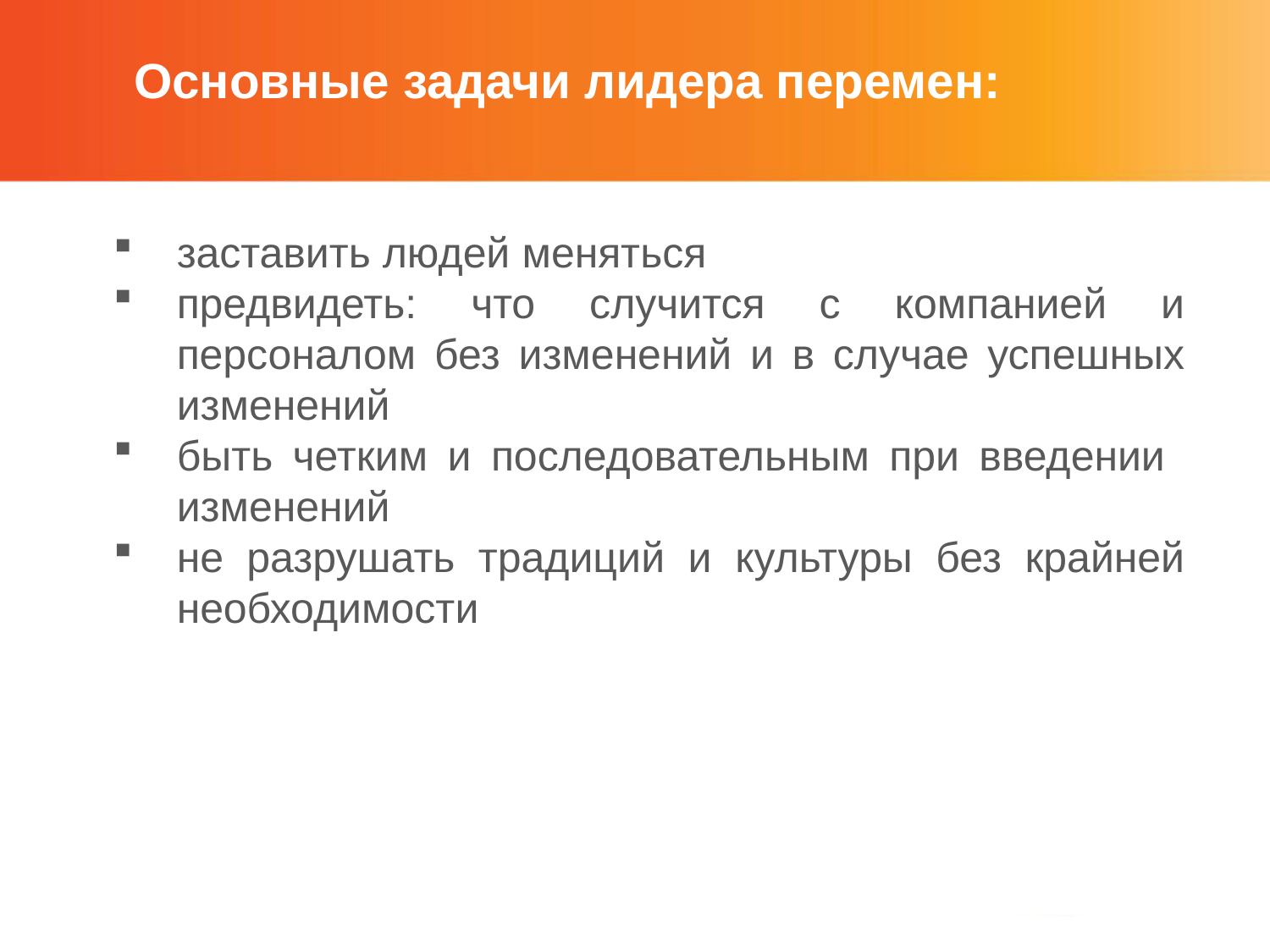

Основные задачи лидера перемен:
заставить людей меняться
предвидеть: что случится с компанией и персоналом без изменений и в случае успешных изменений
быть четким и последовательным при введении  изменений
не разрушать традиций и культуры без крайней необходимости